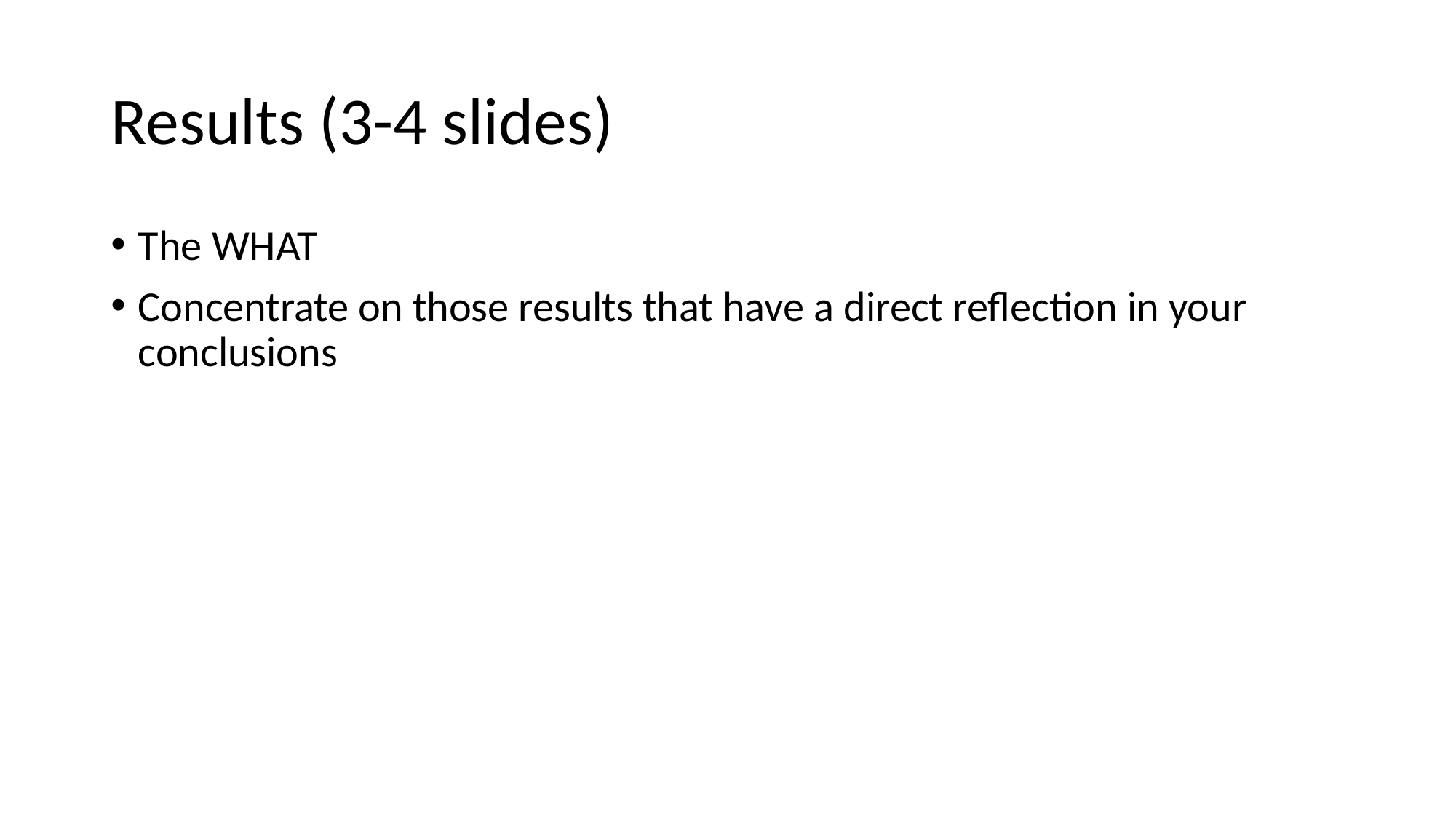

# Results (3-4 slides)
The WHAT
Concentrate on those results that have a direct reflection in your conclusions